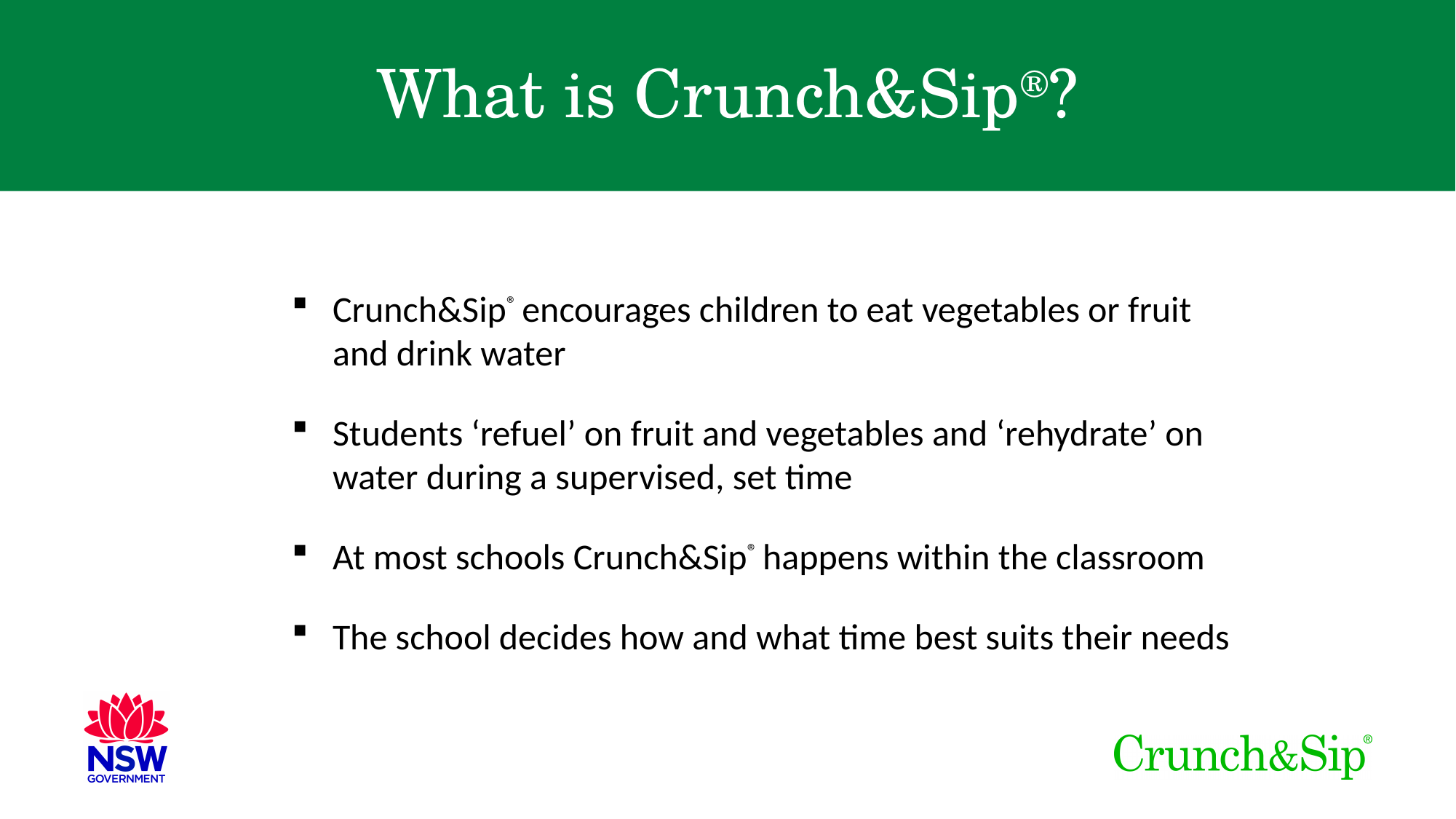

# What is Crunch&Sip®?
Crunch&Sip® encourages children to eat vegetables or fruit and drink water
Students ‘refuel’ on fruit and vegetables and ‘rehydrate’ on water during a supervised, set time
At most schools Crunch&Sip® happens within the classroom
The school decides how and what time best suits their needs